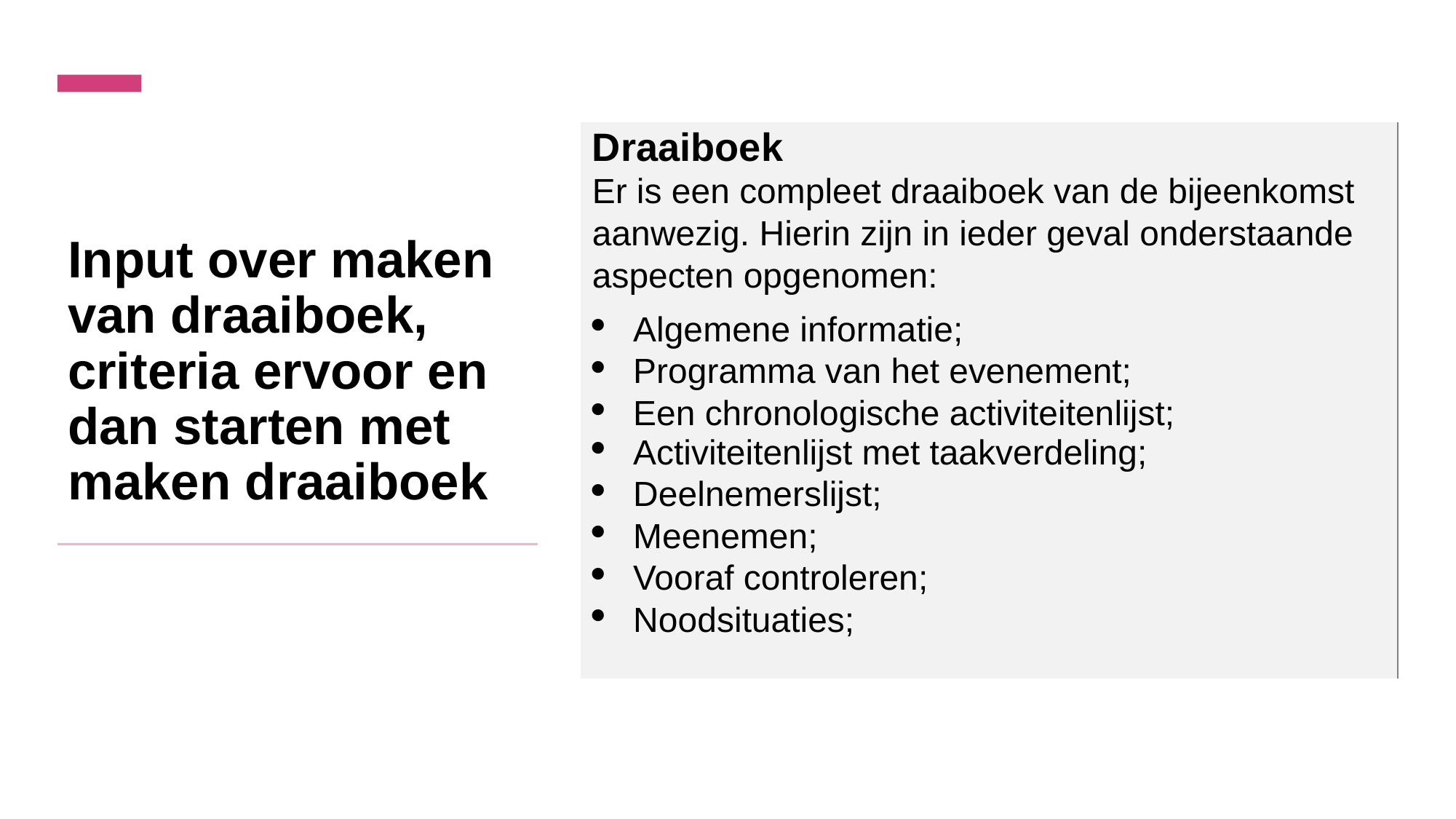

| Draaiboek Er is een compleet draaiboek van de bijeenkomst aanwezig. Hierin zijn in ieder geval onderstaande aspecten opgenomen: Algemene informatie; Programma van het evenement; Een chronologische activiteitenlijst; Activiteitenlijst met taakverdeling; Deelnemerslijst; Meenemen; Vooraf controleren; Noodsituaties; |
| --- |
Input over maken van draaiboek, criteria ervoor en dan starten met maken draaiboek